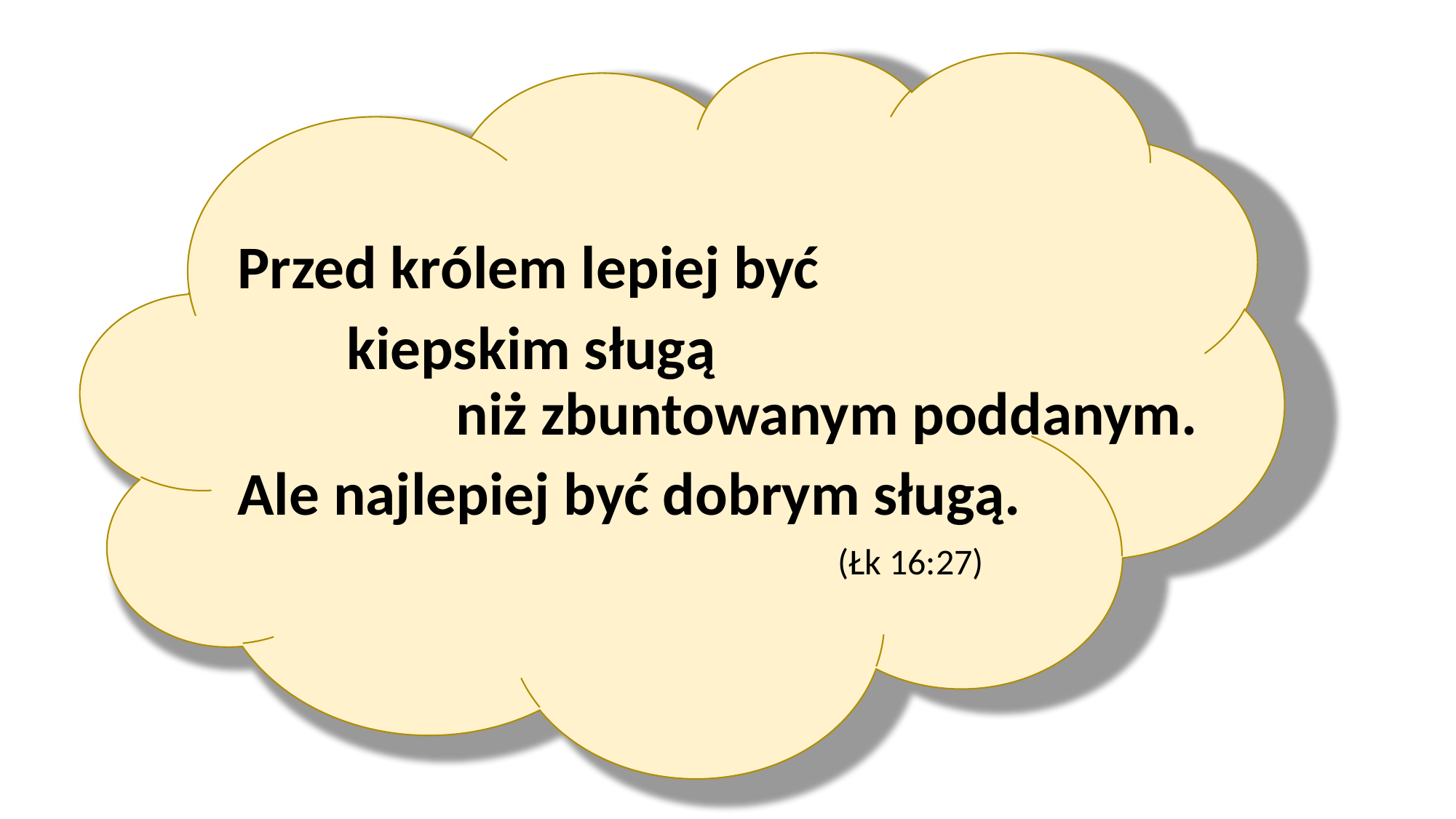

Przed królem lepiej być
	kiepskim sługą
		niż zbuntowanym poddanym.
Ale najlepiej być dobrym sługą.
			(Łk 16:27)